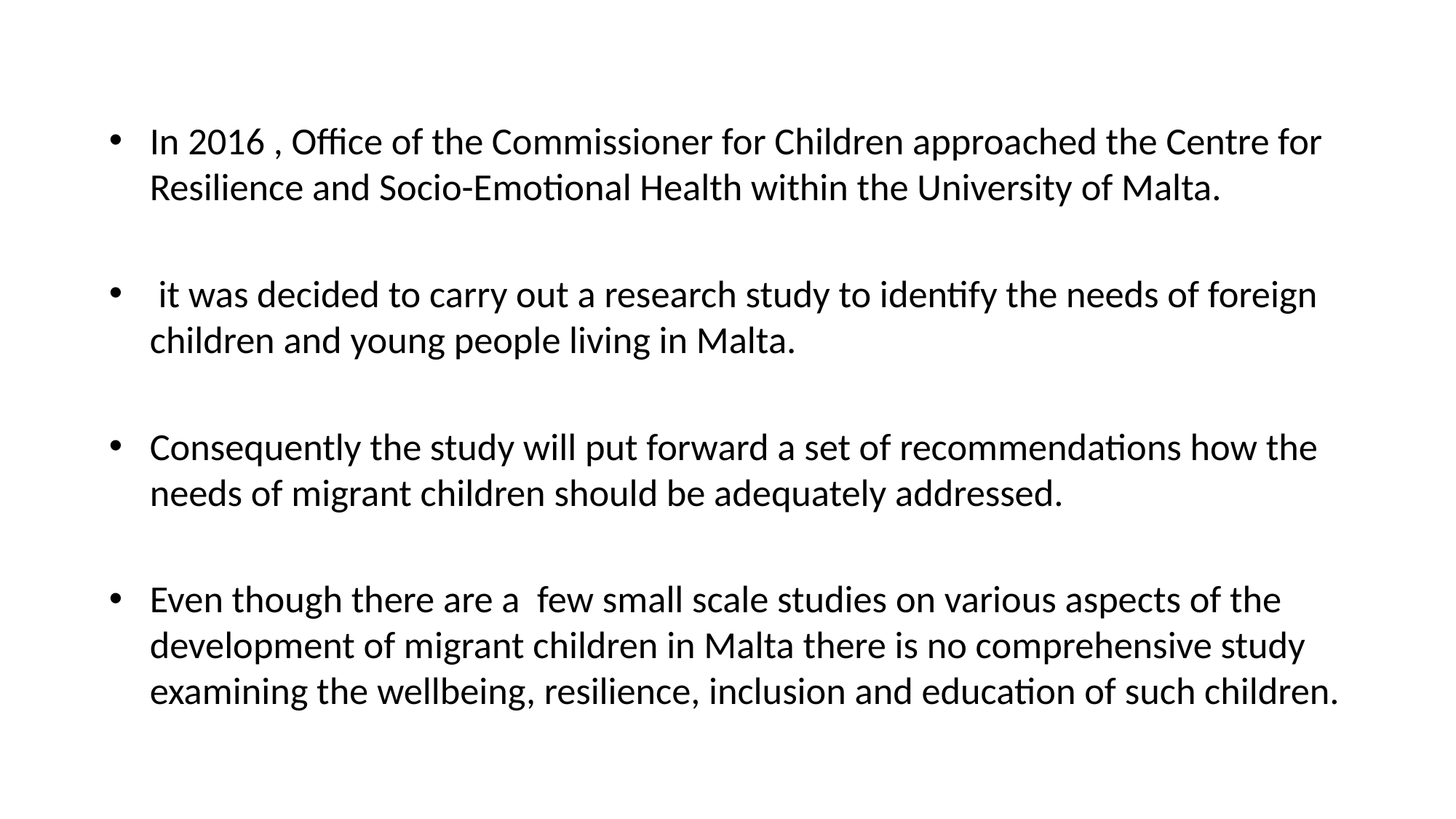

#

In 2016 , Office of the Commissioner for Children approached the Centre for Resilience and Socio-Emotional Health within the University of Malta.

 it was decided to carry out a research study to identify the needs of foreign children and young people living in Malta.

Consequently the study will put forward a set of recommendations how the needs of migrant children should be adequately addressed.

Even though there are a  few small scale studies on various aspects of the development of migrant children in Malta there is no comprehensive study examining the wellbeing, resilience, inclusion and education of such children.